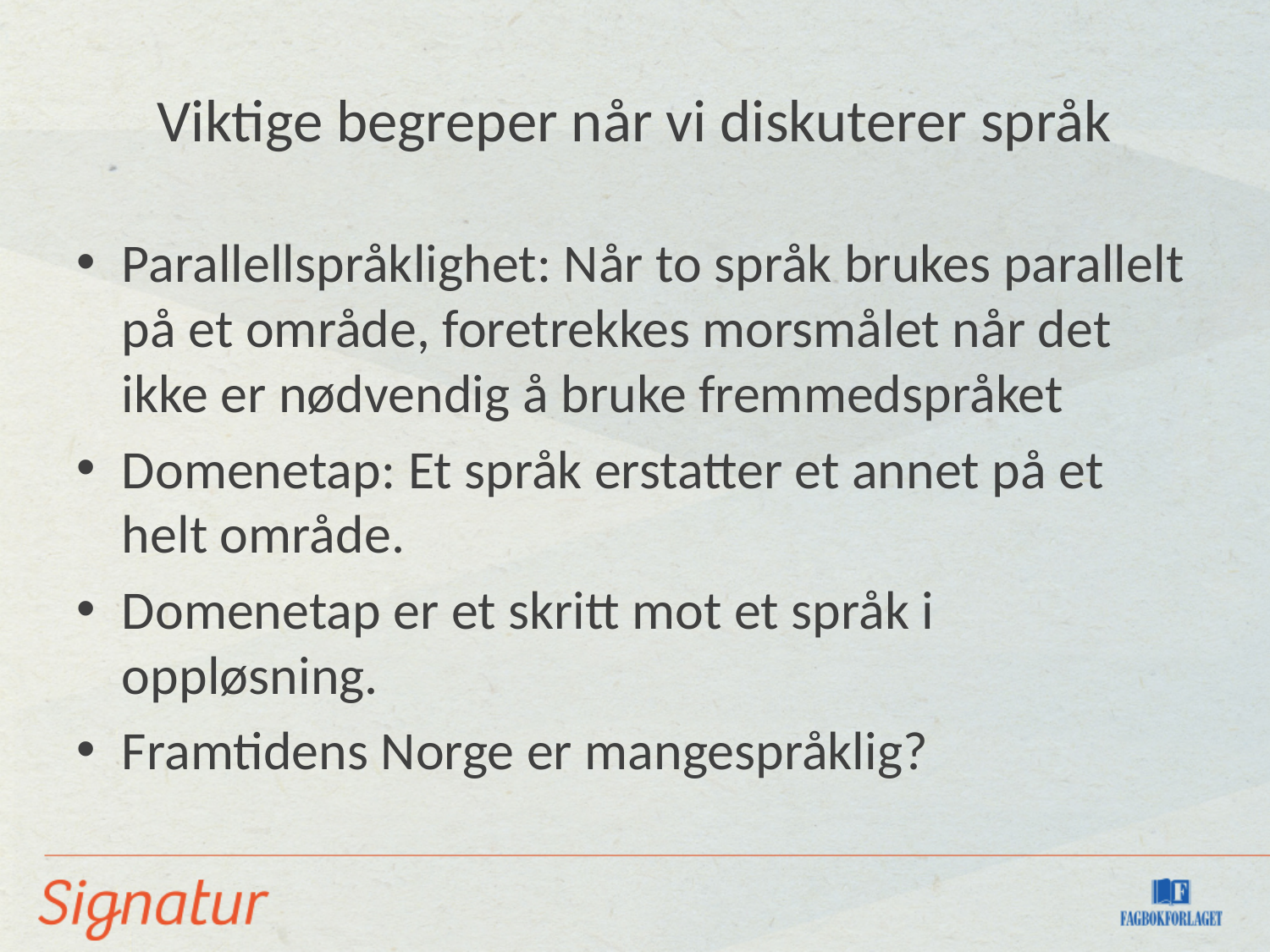

# Viktige begreper når vi diskuterer språk
Parallellspråklighet: Når to språk brukes parallelt på et område, foretrekkes morsmålet når det ikke er nødvendig å bruke fremmedspråket
Domenetap: Et språk erstatter et annet på et helt område.
Domenetap er et skritt mot et språk i oppløsning.
Framtidens Norge er mangespråklig?